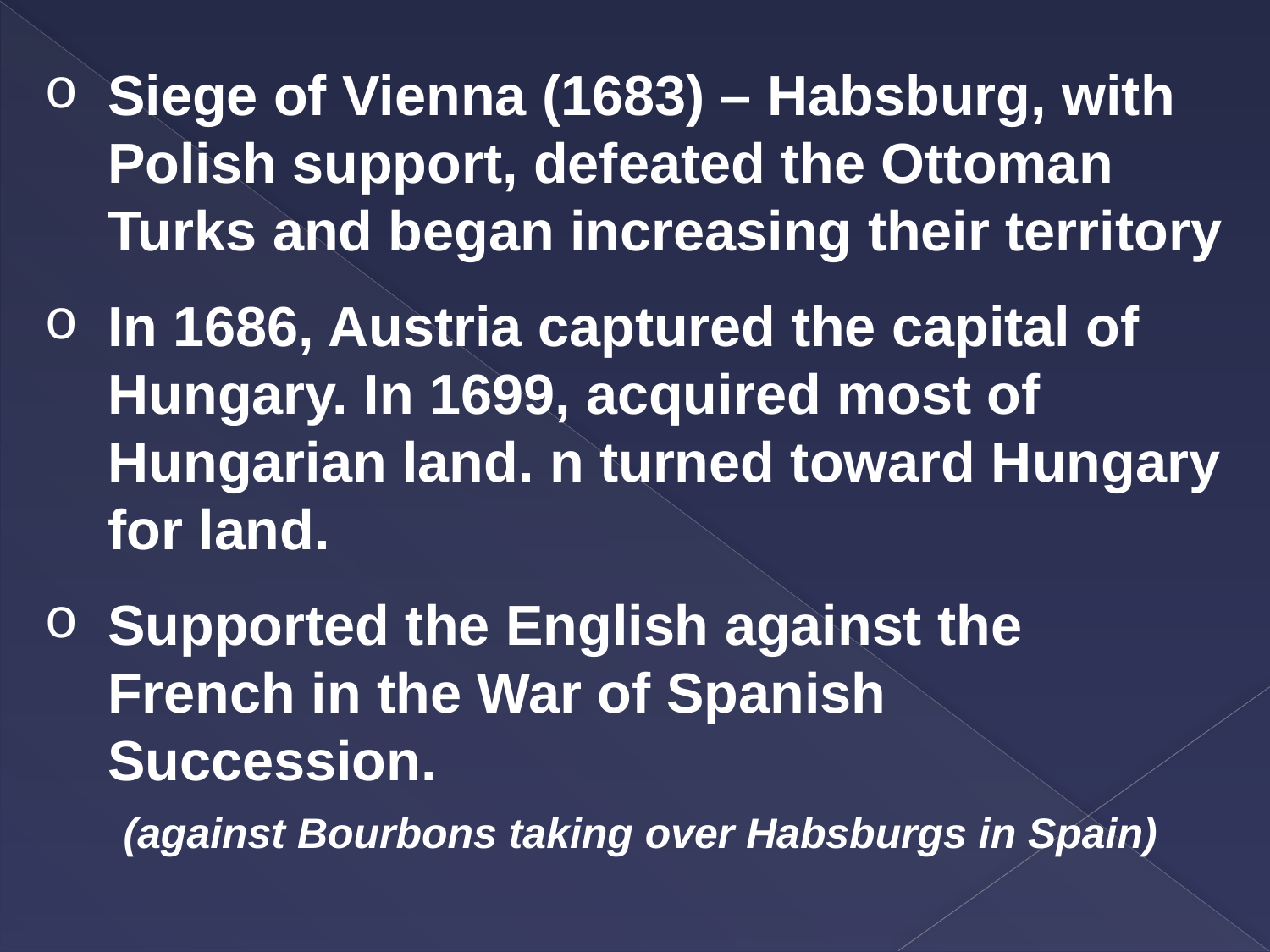

Siege of Vienna (1683) – Habsburg, with Polish support, defeated the Ottoman Turks and began increasing their territory
In 1686, Austria captured the capital of Hungary. In 1699, acquired most of Hungarian land. n turned toward Hungary for land.
Supported the English against the French in the War of Spanish Succession.
 (against Bourbons taking over Habsburgs in Spain)